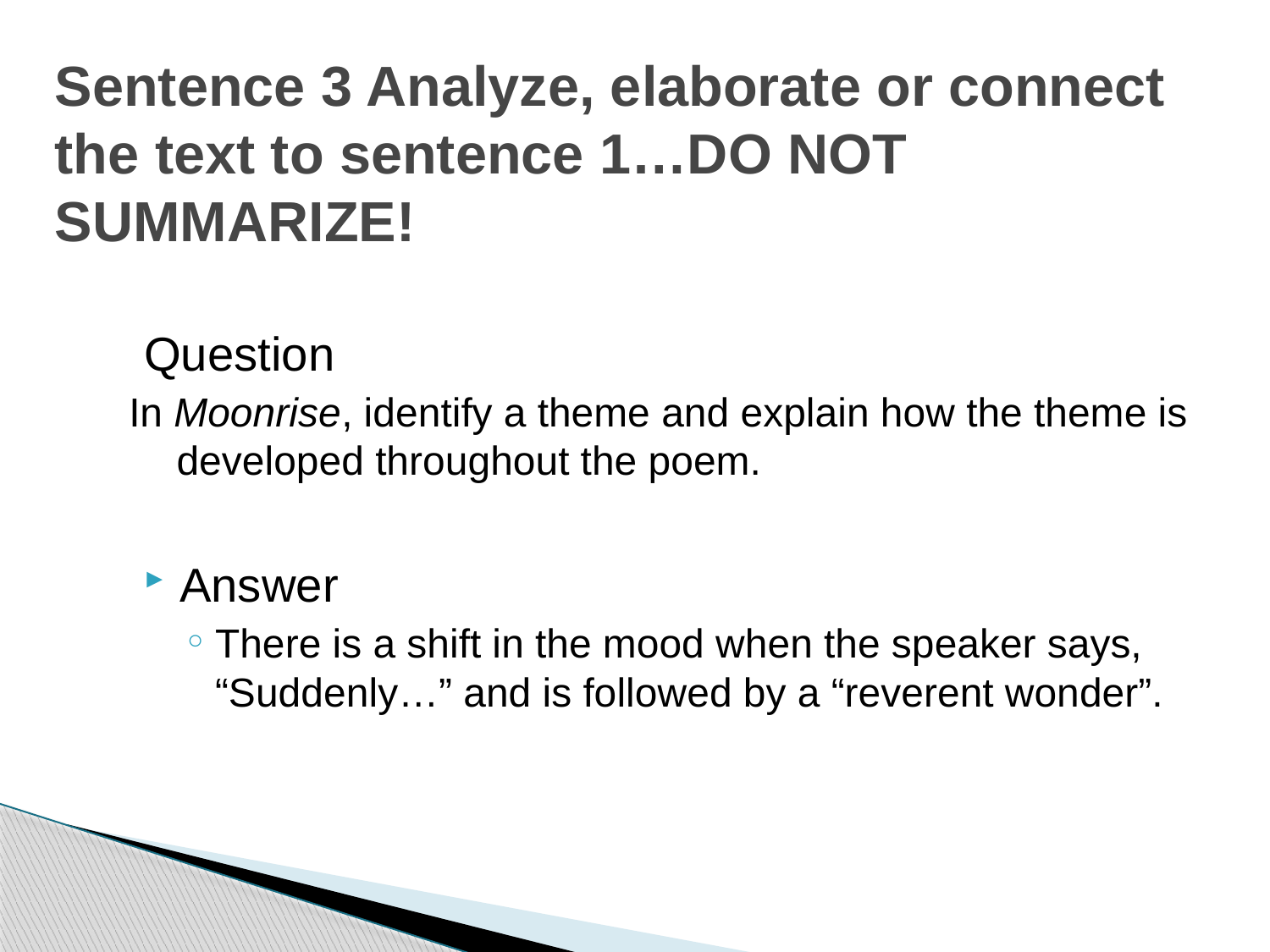

# Sentence 3 Analyze, elaborate or connect the text to sentence 1…DO NOT SUMMARIZE!
Question
In Moonrise, identify a theme and explain how the theme is developed throughout the poem.

Answer
There is a shift in the mood when the speaker says, “Suddenly…” and is followed by a “reverent wonder”.